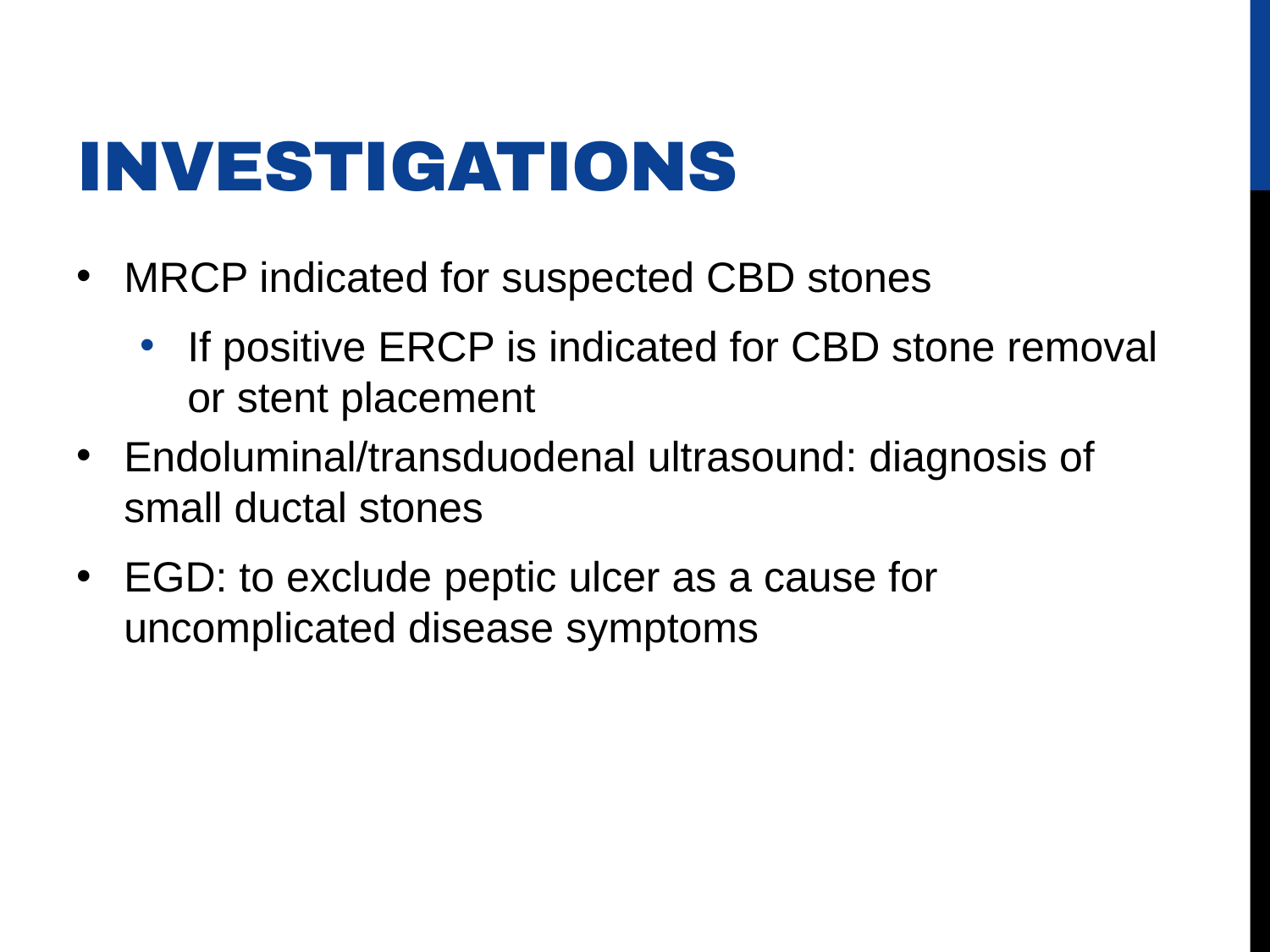

# Investigations
MRCP indicated for suspected CBD stones
If positive ERCP is indicated for CBD stone removal or stent placement
Endoluminal/transduodenal ultrasound: diagnosis of small ductal stones
EGD: to exclude peptic ulcer as a cause for uncomplicated disease symptoms